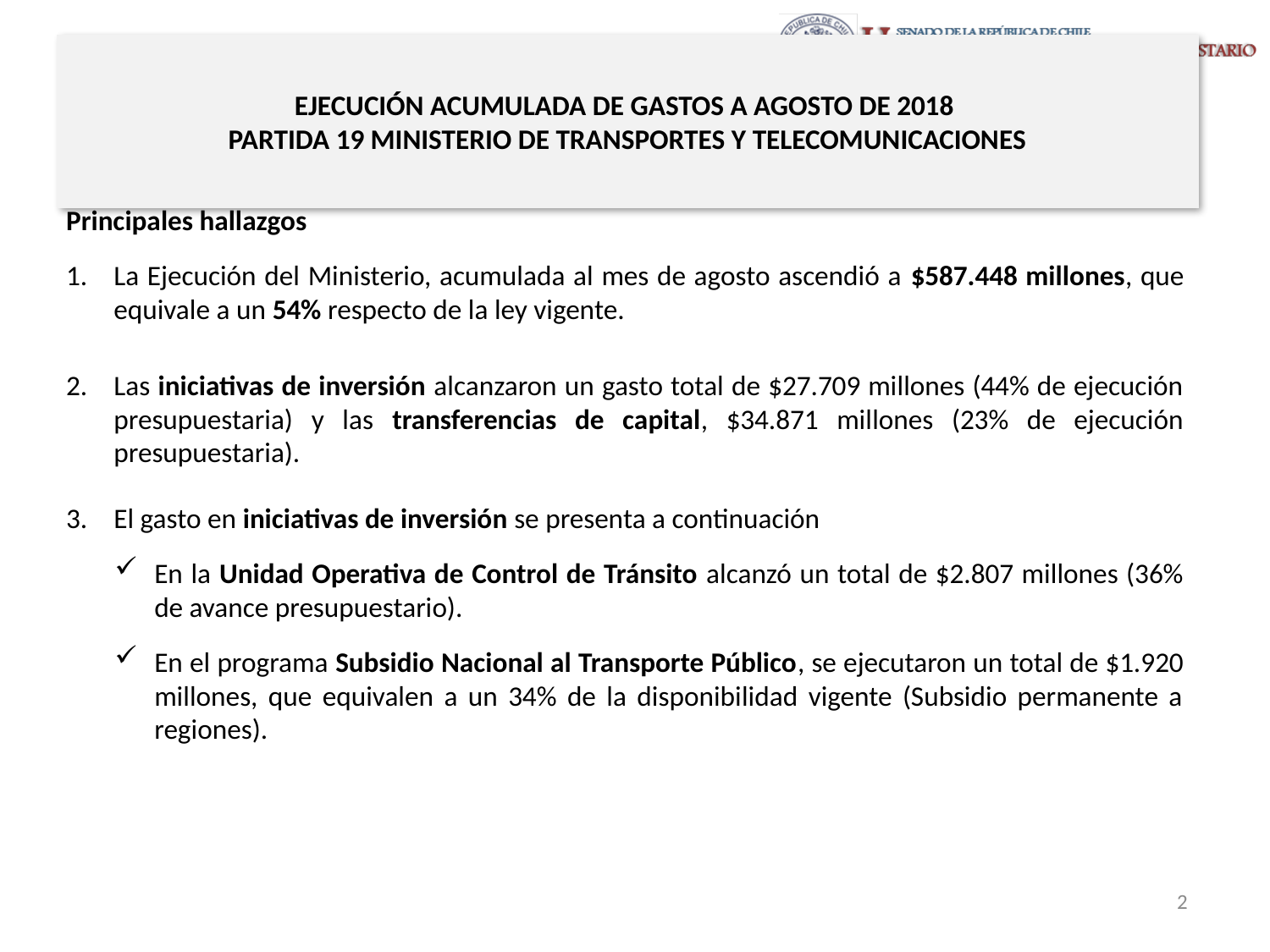

# EJECUCIÓN ACUMULADA DE GASTOS A AGOSTO DE 2018 PARTIDA 19 MINISTERIO DE TRANSPORTES Y TELECOMUNICACIONES
Principales hallazgos
La Ejecución del Ministerio, acumulada al mes de agosto ascendió a $587.448 millones, que equivale a un 54% respecto de la ley vigente.
Las iniciativas de inversión alcanzaron un gasto total de $27.709 millones (44% de ejecución presupuestaria) y las transferencias de capital, $34.871 millones (23% de ejecución presupuestaria).
El gasto en iniciativas de inversión se presenta a continuación
En la Unidad Operativa de Control de Tránsito alcanzó un total de $2.807 millones (36% de avance presupuestario).
En el programa Subsidio Nacional al Transporte Público, se ejecutaron un total de $1.920 millones, que equivalen a un 34% de la disponibilidad vigente (Subsidio permanente a regiones).

2